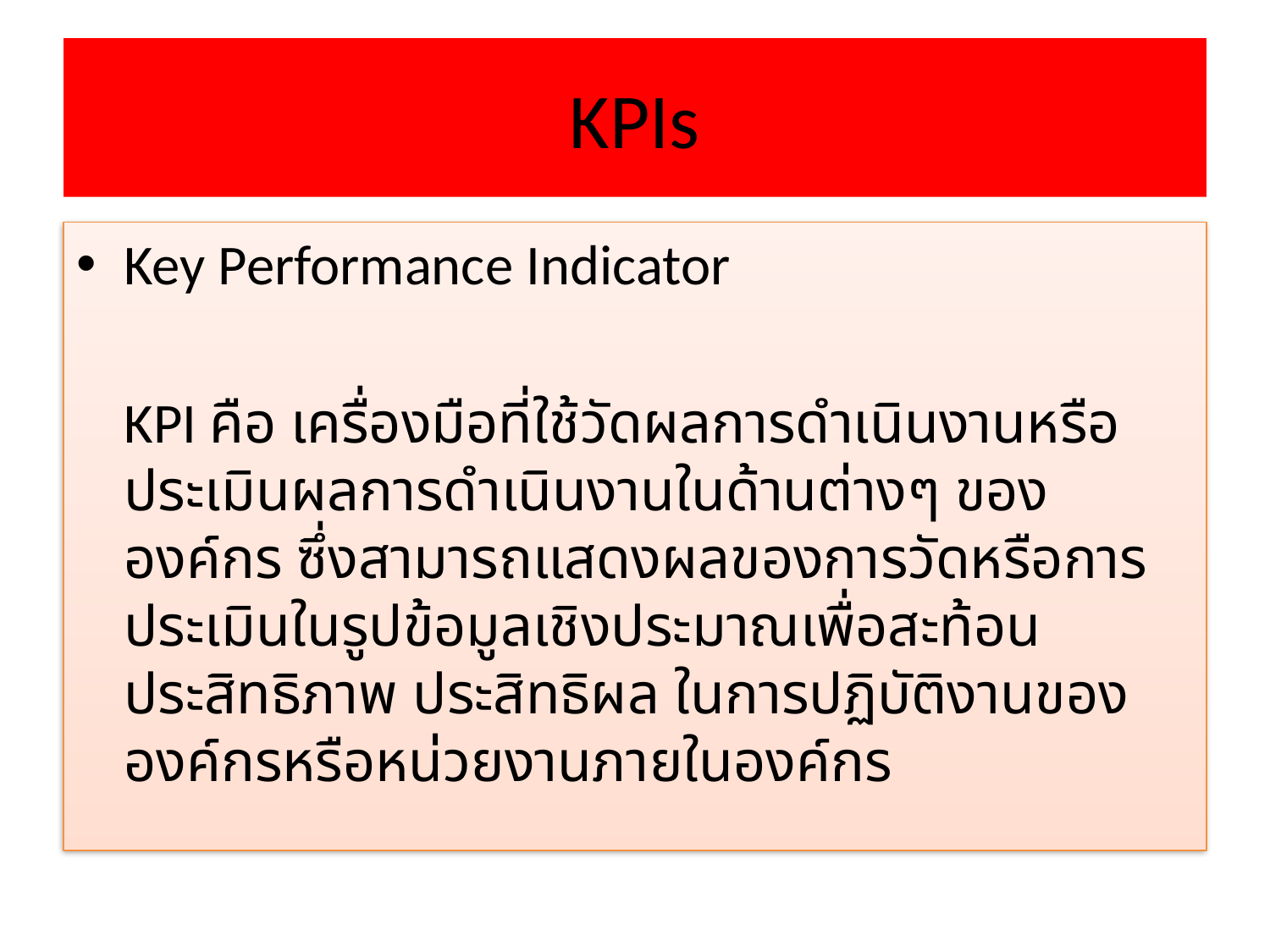

# KPIs
Key Performance Indicator

	KPI คือ เครื่องมือที่ใช้วัดผลการดำเนินงานหรือประเมินผลการดำเนินงานในด้านต่างๆ ขององค์กร ซึ่งสามารถแสดงผลของการวัดหรือการประเมินในรูปข้อมูลเชิงประมาณเพื่อสะท้อนประสิทธิภาพ ประสิทธิผล ในการปฏิบัติงานขององค์กรหรือหน่วยงานภายในองค์กร